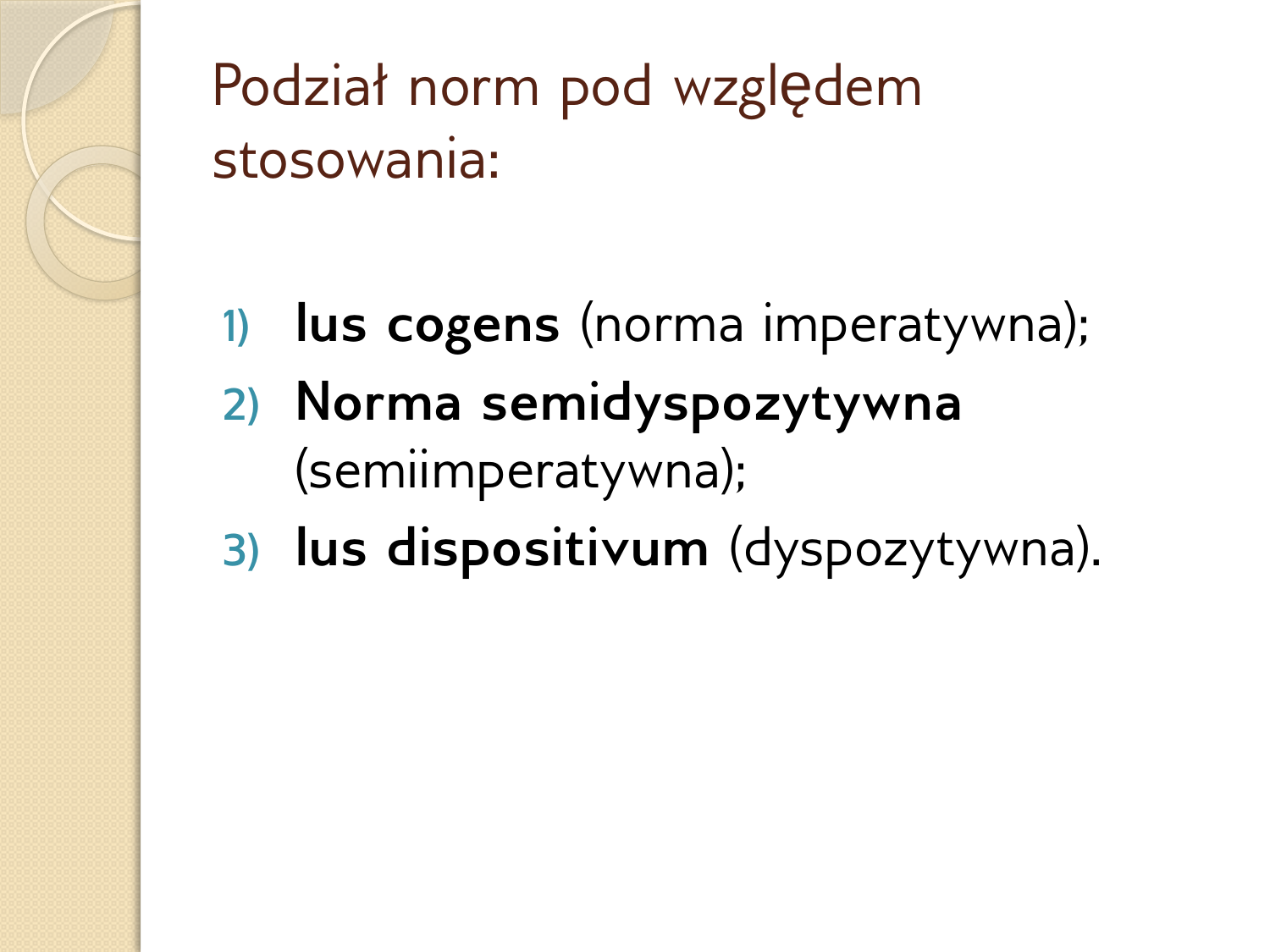

# Podział norm pod względem stosowania:

Ius cogens (norma imperatywna);
Norma semidyspozytywna (semiimperatywna);
Ius dispositivum (dyspozytywna).